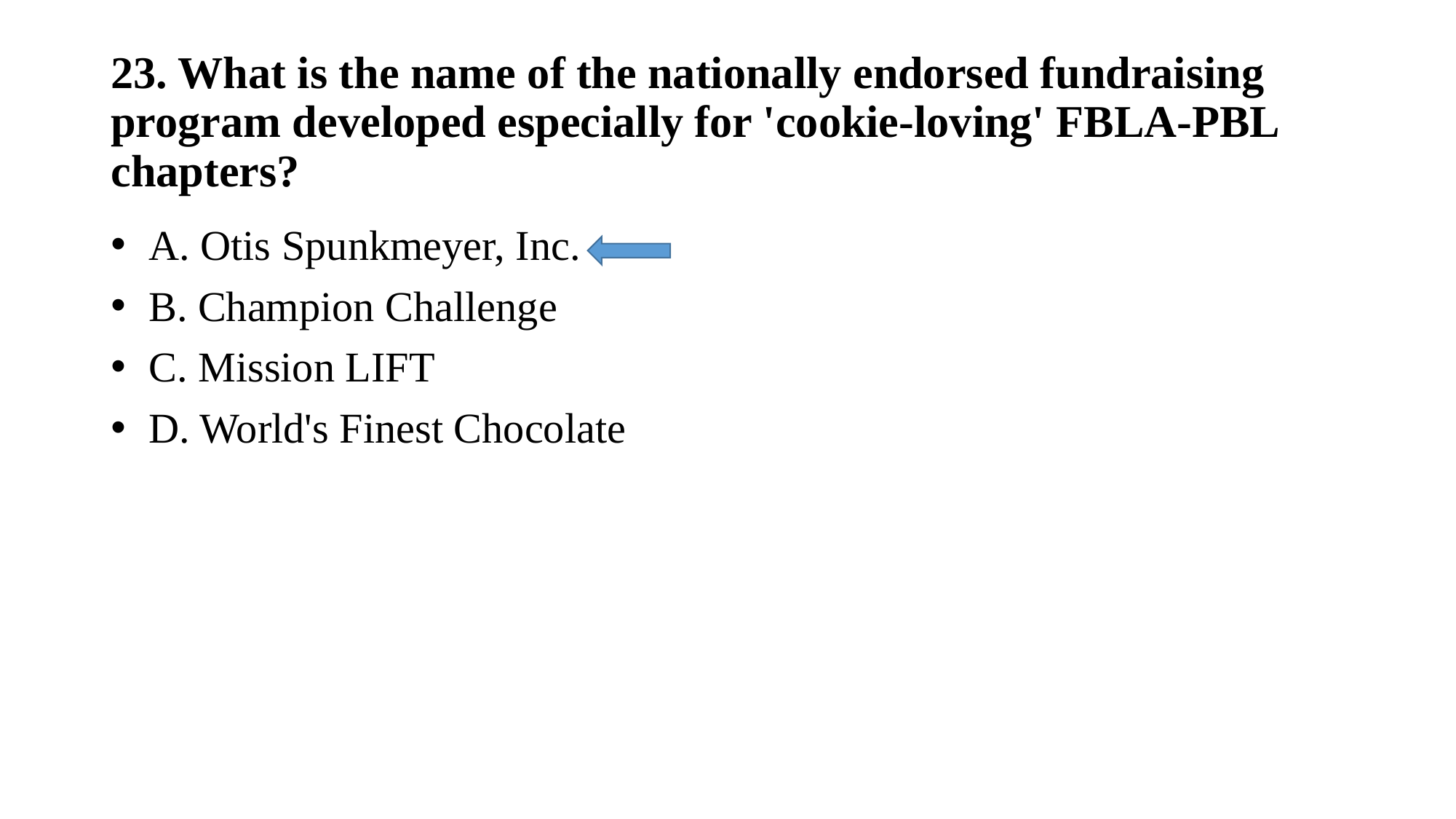

# 23. What is the name of the nationally endorsed fundraising program developed especially for 'cookie-loving' FBLA-PBL chapters?
 A. Otis Spunkmeyer, Inc.
 B. Champion Challenge
 C. Mission LIFT
 D. World's Finest Chocolate